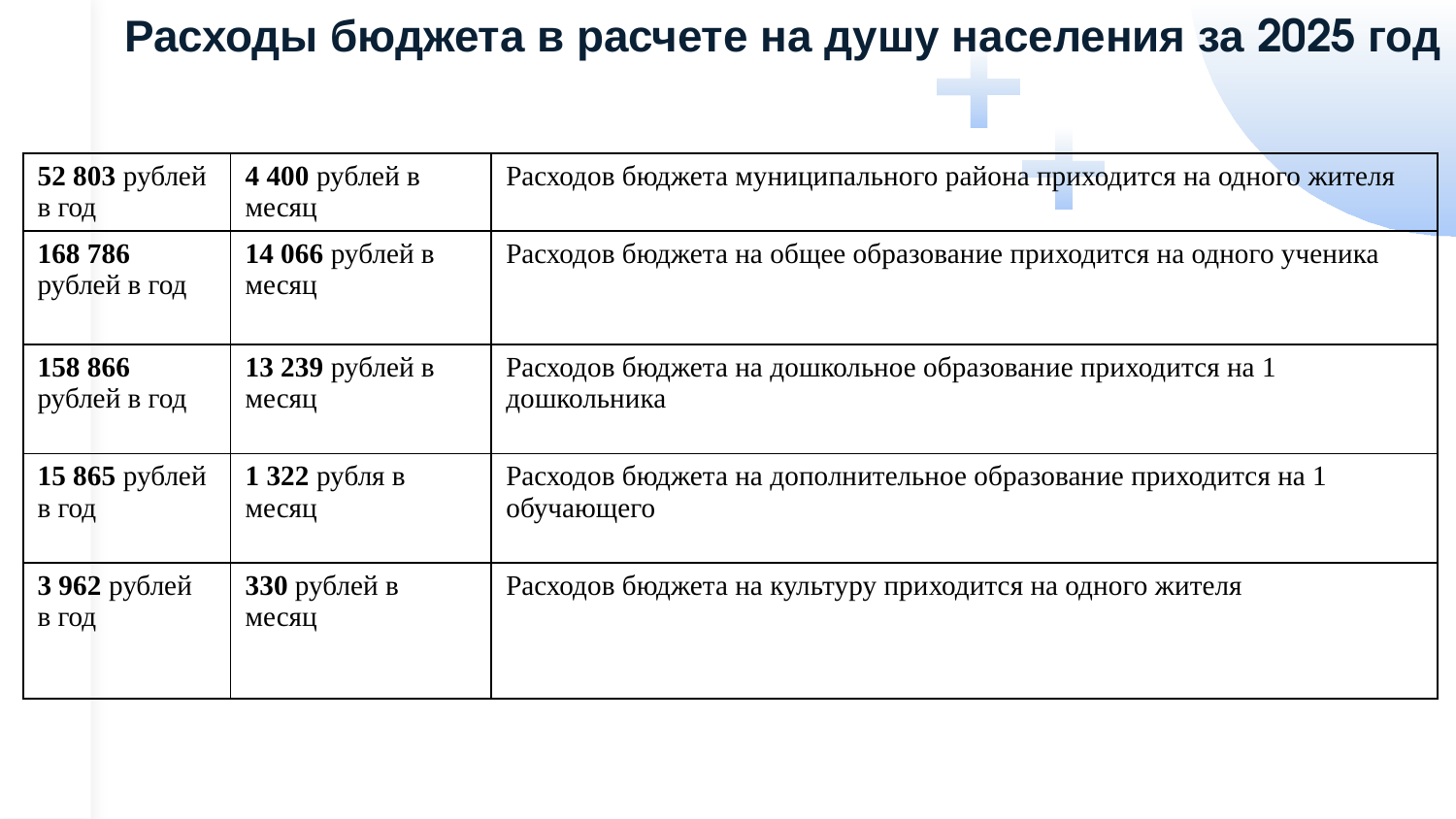

Расходы бюджета в расчете на душу населения за 2025 год
| 52 803 рублей в год | 4 400 рублей в месяц | Расходов бюджета муниципального района приходится на одного жителя |
| --- | --- | --- |
| 168 786 рублей в год | 14 066 рублей в месяц | Расходов бюджета на общее образование приходится на одного ученика |
| 158 866 рублей в год | 13 239 рублей в месяц | Расходов бюджета на дошкольное образование приходится на 1 дошкольника |
| 15 865 рублей в год | 1 322 рубля в месяц | Расходов бюджета на дополнительное образование приходится на 1 обучающего |
| 3 962 рублей в год | 330 рублей в месяц | Расходов бюджета на культуру приходится на одного жителя |